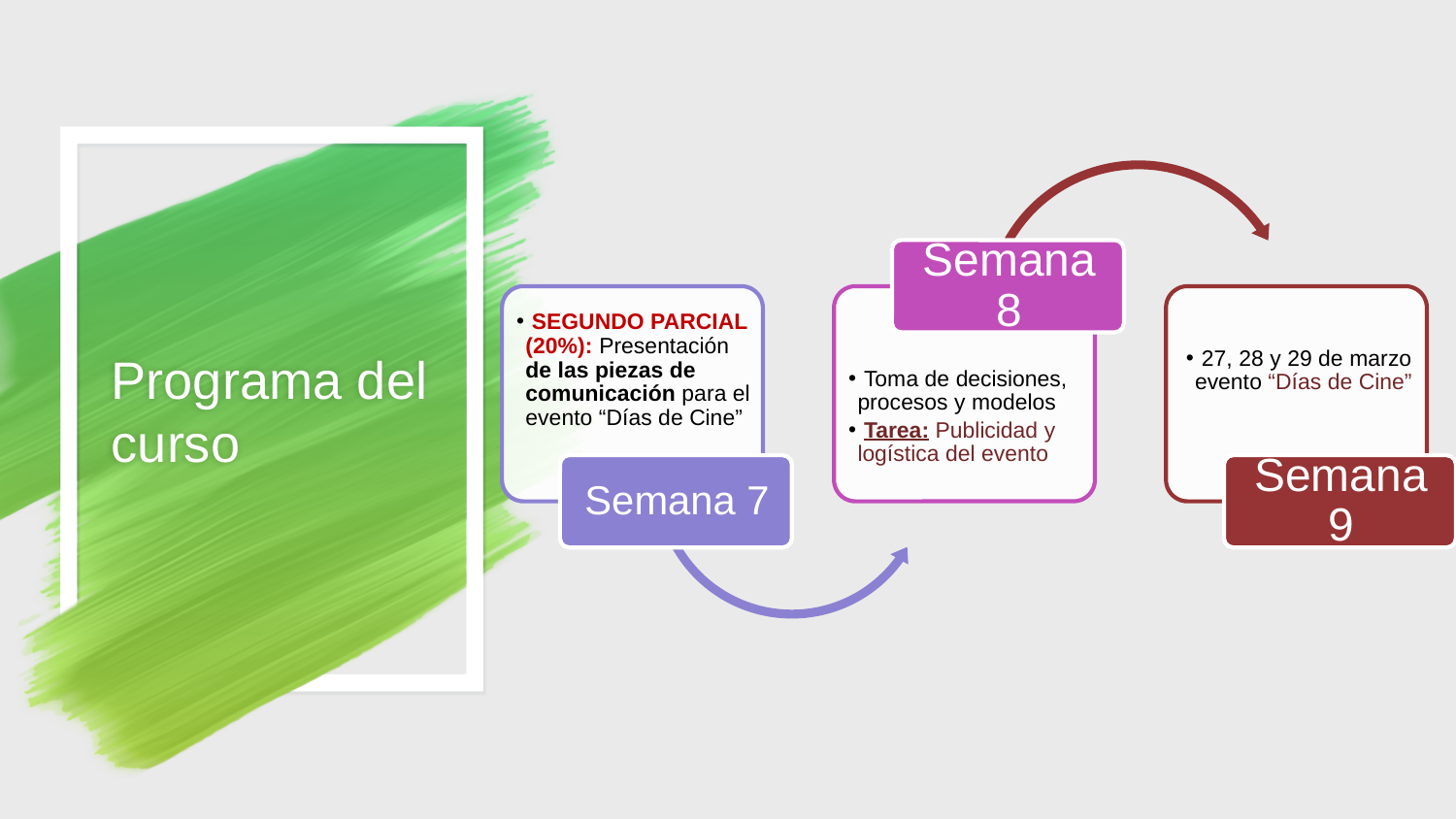

# Programa del curso
 SEGUNDO PARCIAL (20%): Presentación de las piezas de comunicación para el evento “Días de Cine”
Semana 7
 Toma de decisiones, procesos y modelos
 Tarea: Publicidad y logística del evento
Semana 8
 27, 28 y 29 de marzo evento “Días de Cine”
Semana 9